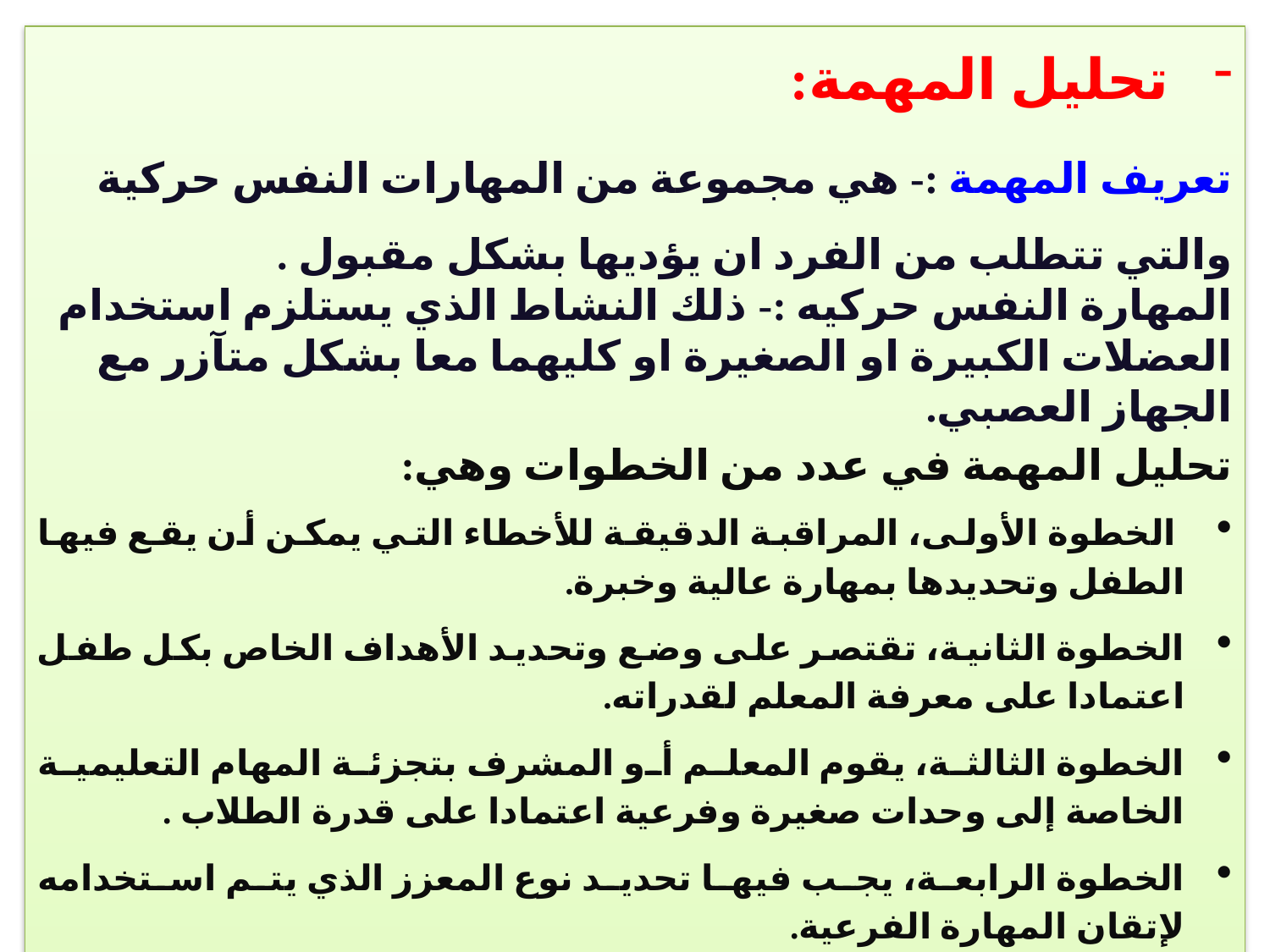

تحليل المهمة:
تعريف المهمة :- هي مجموعة من المهارات النفس حركية والتي تتطلب من الفرد ان يؤديها بشكل مقبول .
المهارة النفس حركيه :- ذلك النشاط الذي يستلزم استخدام العضلات الكبيرة او الصغيرة او كليهما معا بشكل متآزر مع الجهاز العصبي.
تحليل المهمة في عدد من الخطوات وهي:
 الخطوة الأولى، المراقبة الدقيقة للأخطاء التي يمكن أن يقع فيها الطفل وتحديدها بمهارة عالية وخبرة.
الخطوة الثانية، تقتصر على وضع وتحديد الأهداف الخاص بكل طفل اعتمادا على معرفة المعلم لقدراته.
الخطوة الثالثة، يقوم المعلم أو المشرف بتجزئة المهام التعليمية الخاصة إلى وحدات صغيرة وفرعية اعتمادا على قدرة الطلاب .
الخطوة الرابعة، يجب فيها تحديد نوع المعزز الذي يتم استخدامه لإتقان المهارة الفرعية.
الخطوة الخامسة، يتم البدء فيها بتدريس المهارات الفرعية بالتسلسل حسب الترتيب الهرمي للمهمة